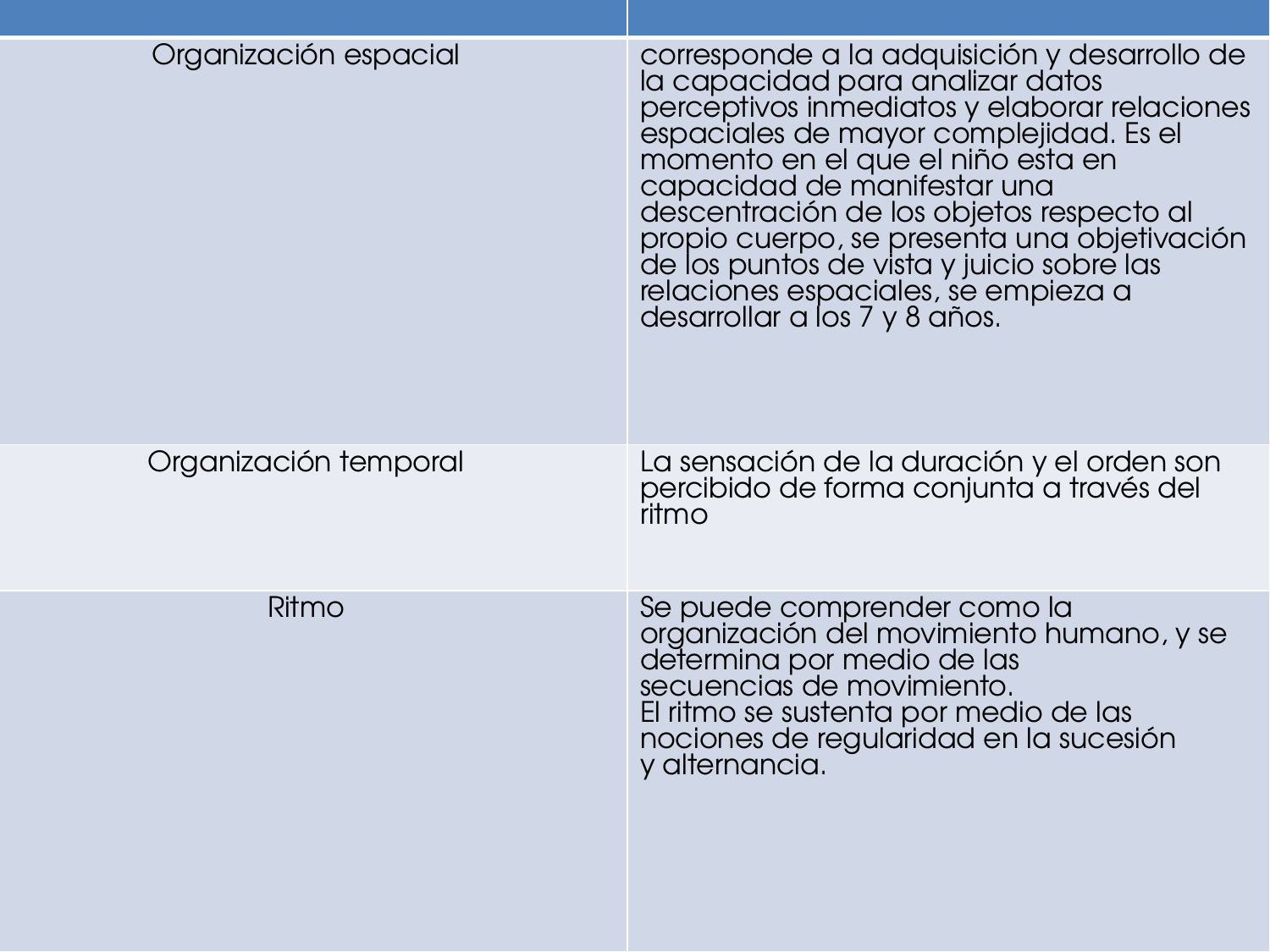

| Elementos | Conceptos |
| --- | --- |
| Organización espacial | corresponde a la adquisición y desarrollo de la capacidad para analizar datos perceptivos inmediatos y elaborar relaciones espaciales de mayor complejidad. Es el momento en el que el niño esta en capacidad de manifestar una descentración de los objetos respecto al propio cuerpo, se presenta una objetivación de los puntos de vista y juicio sobre las relaciones espaciales, se empieza a desarrollar a los 7 y 8 años. |
| Organización temporal | La sensación de la duración y el orden son percibido de forma conjunta a través del ritmo |
| Ritmo | Se puede comprender como la organización del movimiento humano, y se determina por medio de las secuencias de movimiento. El ritmo se sustenta por medio de las nociones de regularidad en la sucesión y alternancia. |